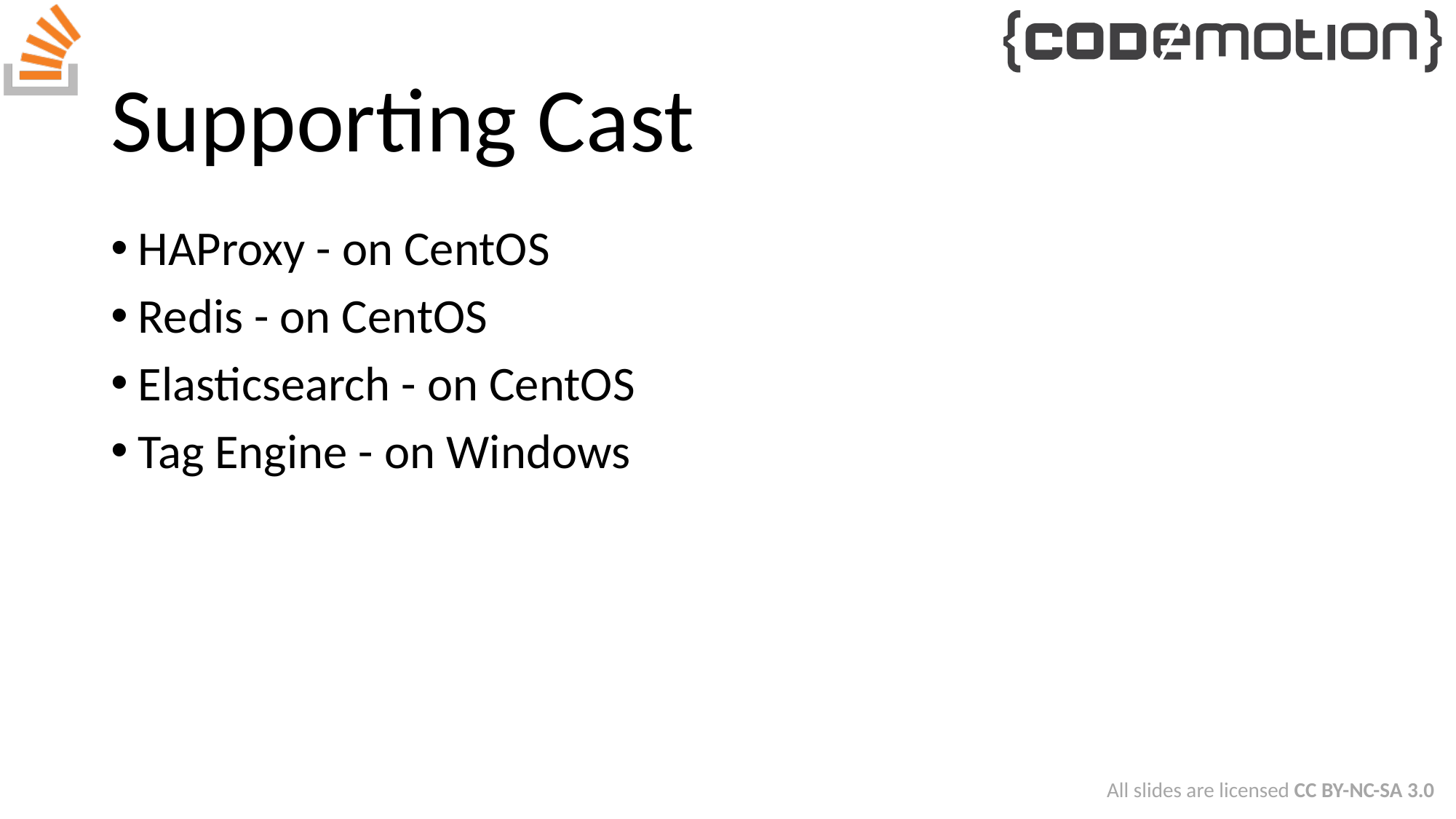

# Supporting Cast
HAProxy - on CentOS
Redis - on CentOS
Elasticsearch - on CentOS
Tag Engine - on Windows